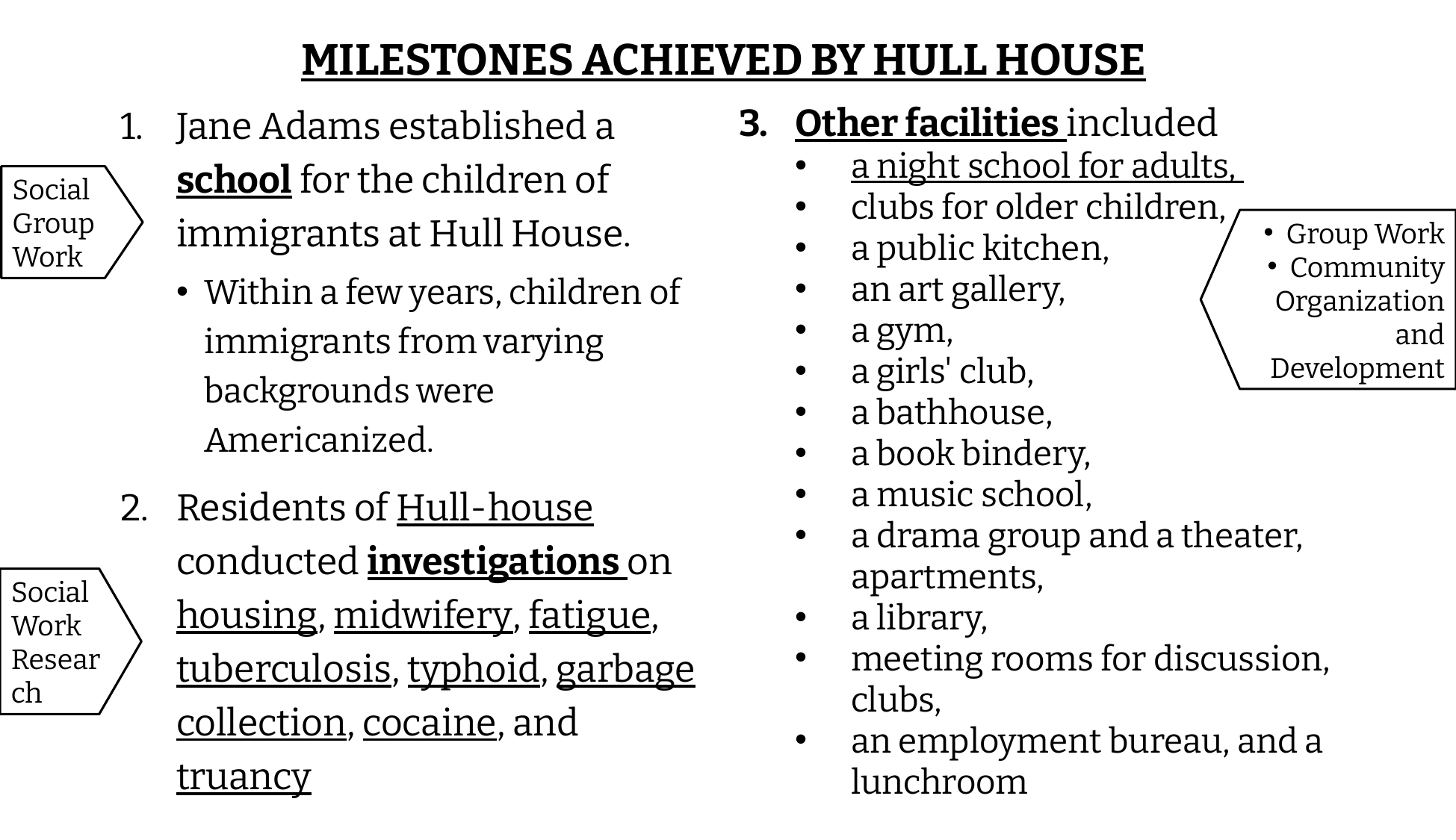

MILESTONES ACHIEVED BY HULL HOUSE
Jane Adams established a school for the children of immigrants at Hull House.
Within a few years, children of immigrants from varying backgrounds were Americanized.
Residents of Hull-house conducted investigations on housing, midwifery, fatigue, tuberculosis, typhoid, garbage collection, cocaine, and truancy
Other facilities included
a night school for adults,
clubs for older children,
a public kitchen,
an art gallery,
a gym,
a girls' club,
a bathhouse,
a book bindery,
a music school,
a drama group and a theater, apartments,
a library,
meeting rooms for discussion, clubs,
an employment bureau, and a lunchroom
Social Group Work
Group Work
Community Organization and Development
Social Work Research